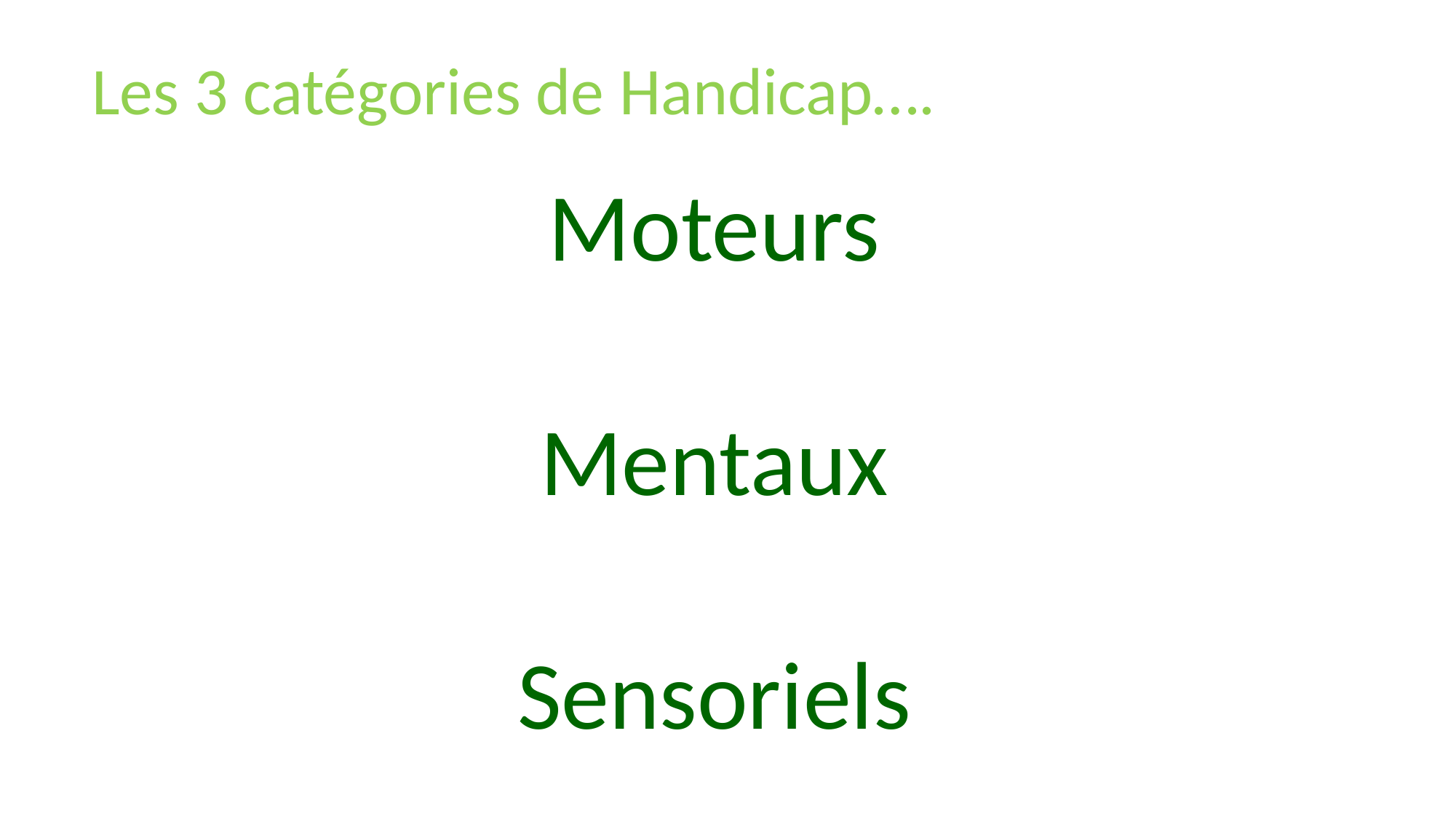

# Les 3 catégories de Handicap….
Moteurs

Mentaux

Sensoriels